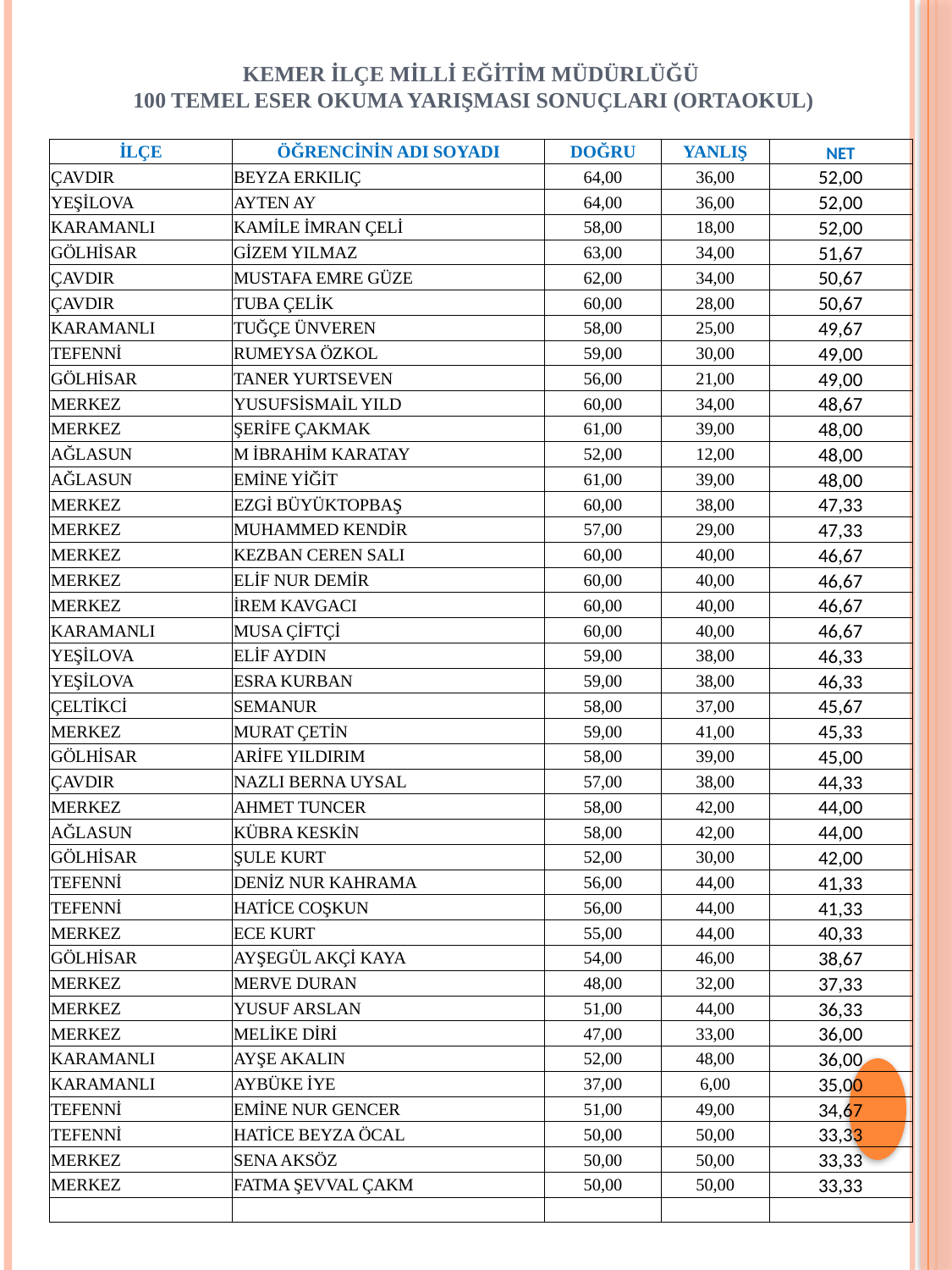

# KEMER İLÇE MİLLİ EĞİTİM MÜDÜRLÜĞÜ 100 TEMEL ESER OKUMA YARIŞMASI SONUÇLARI (ORTAOKUL)
| İLÇE | ÖĞRENCİNİN ADI SOYADI | DOĞRU | YANLIŞ | NET |
| --- | --- | --- | --- | --- |
| ÇAVDIR | BEYZA ERKILIÇ | 64,00 | 36,00 | 52,00 |
| YEŞİLOVA | AYTEN AY | 64,00 | 36,00 | 52,00 |
| KARAMANLI | KAMİLE İMRAN ÇELİ | 58,00 | 18,00 | 52,00 |
| GÖLHİSAR | GİZEM YILMAZ | 63,00 | 34,00 | 51,67 |
| ÇAVDIR | MUSTAFA EMRE GÜZE | 62,00 | 34,00 | 50,67 |
| ÇAVDIR | TUBA ÇELİK | 60,00 | 28,00 | 50,67 |
| KARAMANLI | TUĞÇE ÜNVEREN | 58,00 | 25,00 | 49,67 |
| TEFENNİ | RUMEYSA ÖZKOL | 59,00 | 30,00 | 49,00 |
| GÖLHİSAR | TANER YURTSEVEN | 56,00 | 21,00 | 49,00 |
| MERKEZ | YUSUFSİSMAİL YILD | 60,00 | 34,00 | 48,67 |
| MERKEZ | ŞERİFE ÇAKMAK | 61,00 | 39,00 | 48,00 |
| AĞLASUN | M İBRAHİM KARATAY | 52,00 | 12,00 | 48,00 |
| AĞLASUN | EMİNE YİĞİT | 61,00 | 39,00 | 48,00 |
| MERKEZ | EZGİ BÜYÜKTOPBAŞ | 60,00 | 38,00 | 47,33 |
| MERKEZ | MUHAMMED KENDİR | 57,00 | 29,00 | 47,33 |
| MERKEZ | KEZBAN CEREN SALI | 60,00 | 40,00 | 46,67 |
| MERKEZ | ELİF NUR DEMİR | 60,00 | 40,00 | 46,67 |
| MERKEZ | İREM KAVGACI | 60,00 | 40,00 | 46,67 |
| KARAMANLI | MUSA ÇİFTÇİ | 60,00 | 40,00 | 46,67 |
| YEŞİLOVA | ELİF AYDIN | 59,00 | 38,00 | 46,33 |
| YEŞİLOVA | ESRA KURBAN | 59,00 | 38,00 | 46,33 |
| ÇELTİKCİ | SEMANUR | 58,00 | 37,00 | 45,67 |
| MERKEZ | MURAT ÇETİN | 59,00 | 41,00 | 45,33 |
| GÖLHİSAR | ARİFE YILDIRIM | 58,00 | 39,00 | 45,00 |
| ÇAVDIR | NAZLI BERNA UYSAL | 57,00 | 38,00 | 44,33 |
| MERKEZ | AHMET TUNCER | 58,00 | 42,00 | 44,00 |
| AĞLASUN | KÜBRA KESKİN | 58,00 | 42,00 | 44,00 |
| GÖLHİSAR | ŞULE KURT | 52,00 | 30,00 | 42,00 |
| TEFENNİ | DENİZ NUR KAHRAMA | 56,00 | 44,00 | 41,33 |
| TEFENNİ | HATİCE COŞKUN | 56,00 | 44,00 | 41,33 |
| MERKEZ | ECE KURT | 55,00 | 44,00 | 40,33 |
| GÖLHİSAR | AYŞEGÜL AKÇİ KAYA | 54,00 | 46,00 | 38,67 |
| MERKEZ | MERVE DURAN | 48,00 | 32,00 | 37,33 |
| MERKEZ | YUSUF ARSLAN | 51,00 | 44,00 | 36,33 |
| MERKEZ | MELİKE DİRİ | 47,00 | 33,00 | 36,00 |
| KARAMANLI | AYŞE AKALIN | 52,00 | 48,00 | 36,00 |
| KARAMANLI | AYBÜKE İYE | 37,00 | 6,00 | 35,00 |
| TEFENNİ | EMİNE NUR GENCER | 51,00 | 49,00 | 34,67 |
| TEFENNİ | HATİCE BEYZA ÖCAL | 50,00 | 50,00 | 33,33 |
| MERKEZ | SENA AKSÖZ | 50,00 | 50,00 | 33,33 |
| MERKEZ | FATMA ŞEVVAL ÇAKM | 50,00 | 50,00 | 33,33 |
|  |  |  |  |  |